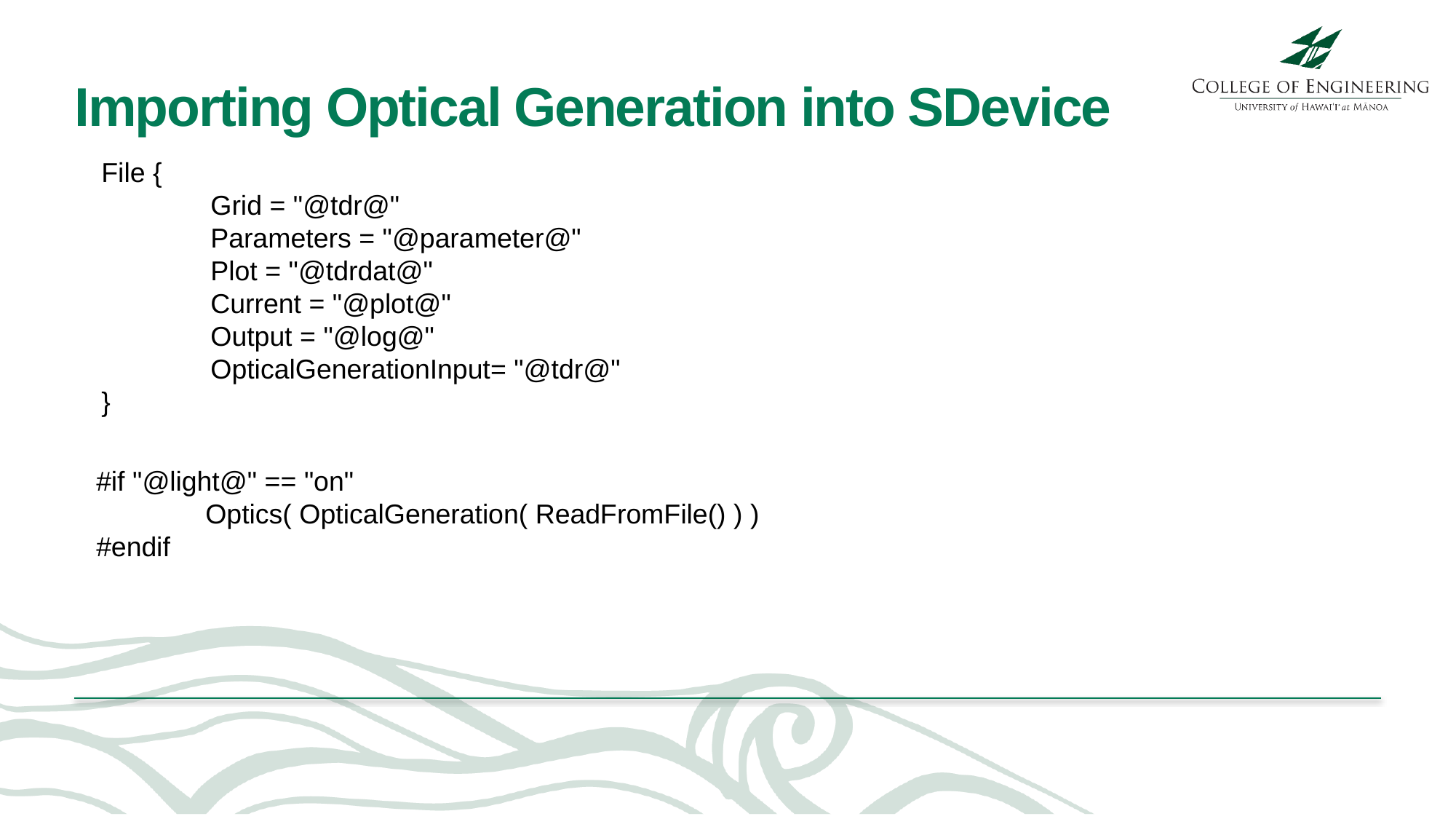

# Importing Optical Generation into SDevice
File {
	Grid = "@tdr@"
	Parameters = "@parameter@"
	Plot = "@tdrdat@"
	Current = "@plot@"
	Output = "@log@"
	OpticalGenerationInput= "@tdr@"
}
#if "@light@" == "on"
	Optics( OpticalGeneration( ReadFromFile() ) ) #endif